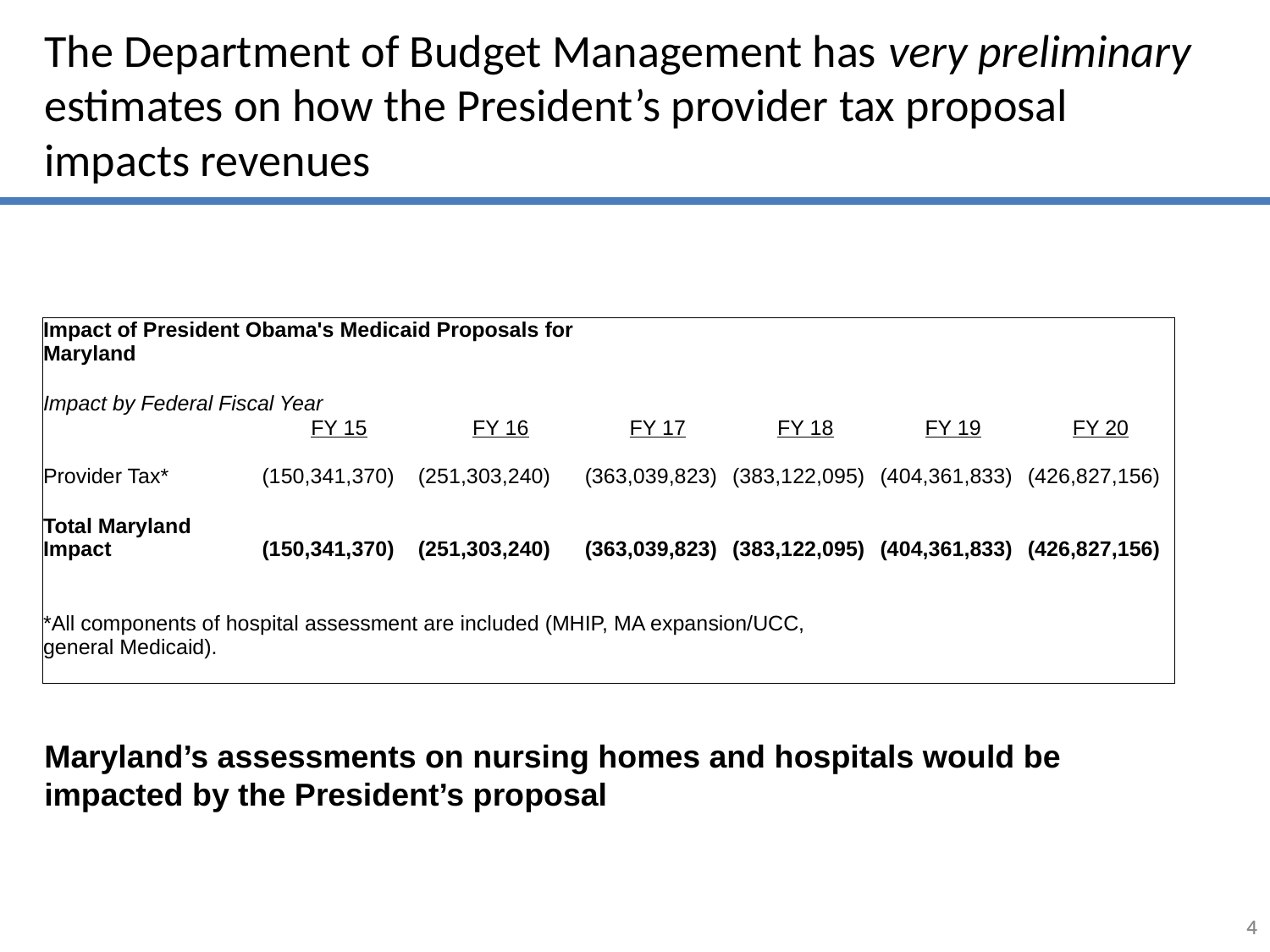

The Department of Budget Management has very preliminary estimates on how the President’s provider tax proposal impacts revenues
| Impact of President Obama's Medicaid Proposals for Maryland |  |  |  |  |  |  |
| --- | --- | --- | --- | --- | --- | --- |
|  |  |  |  |  |  |  |
| Impact by Federal Fiscal Year |  |  |  |  |  |  |
|  | FY 15 | FY 16 | FY 17 | FY 18 | FY 19 | FY 20 |
| Provider Tax\* | (150,341,370) | (251,303,240) | (363,039,823) | (383,122,095) | (404,361,833) | (426,827,156) |
|  |  |  |  |  |  |  |
| Total Maryland Impact | (150,341,370) | (251,303,240) | (363,039,823) | (383,122,095) | (404,361,833) | (426,827,156) |
|  |  |  |  |  |  |  |
|  |  |  |  |  |  |  |
| \*All components of hospital assessment are included (MHIP, MA expansion/UCC, general Medicaid). |  |  |  |  |  |  |
|  |  |  |  |  |  |  |
Maryland’s assessments on nursing homes and hospitals would be impacted by the President’s proposal
4
4